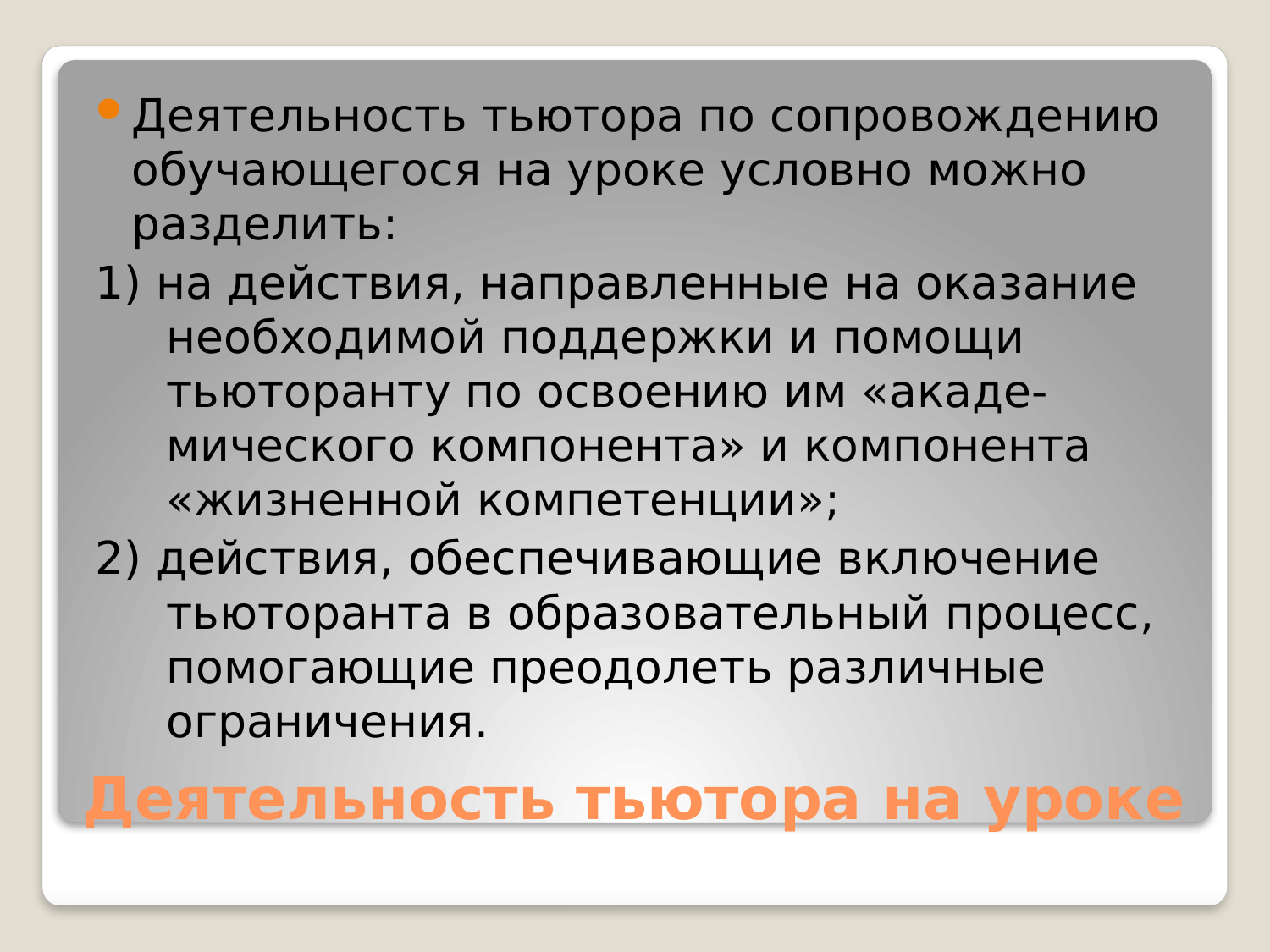

Деятельность тьютора по сопровождению обучающегося на уроке условно можно разделить:
1) на действия, направленные на оказание необходимой поддержки и помощи тьюторанту по освоению им «акаде- мического компонента» и компонента «жизненной компетенции»;
2) действия, обеспечивающие включение тьюторанта в образовательный процесс, помогающие преодолеть различные ограничения.
# Деятельность тьютора на уроке